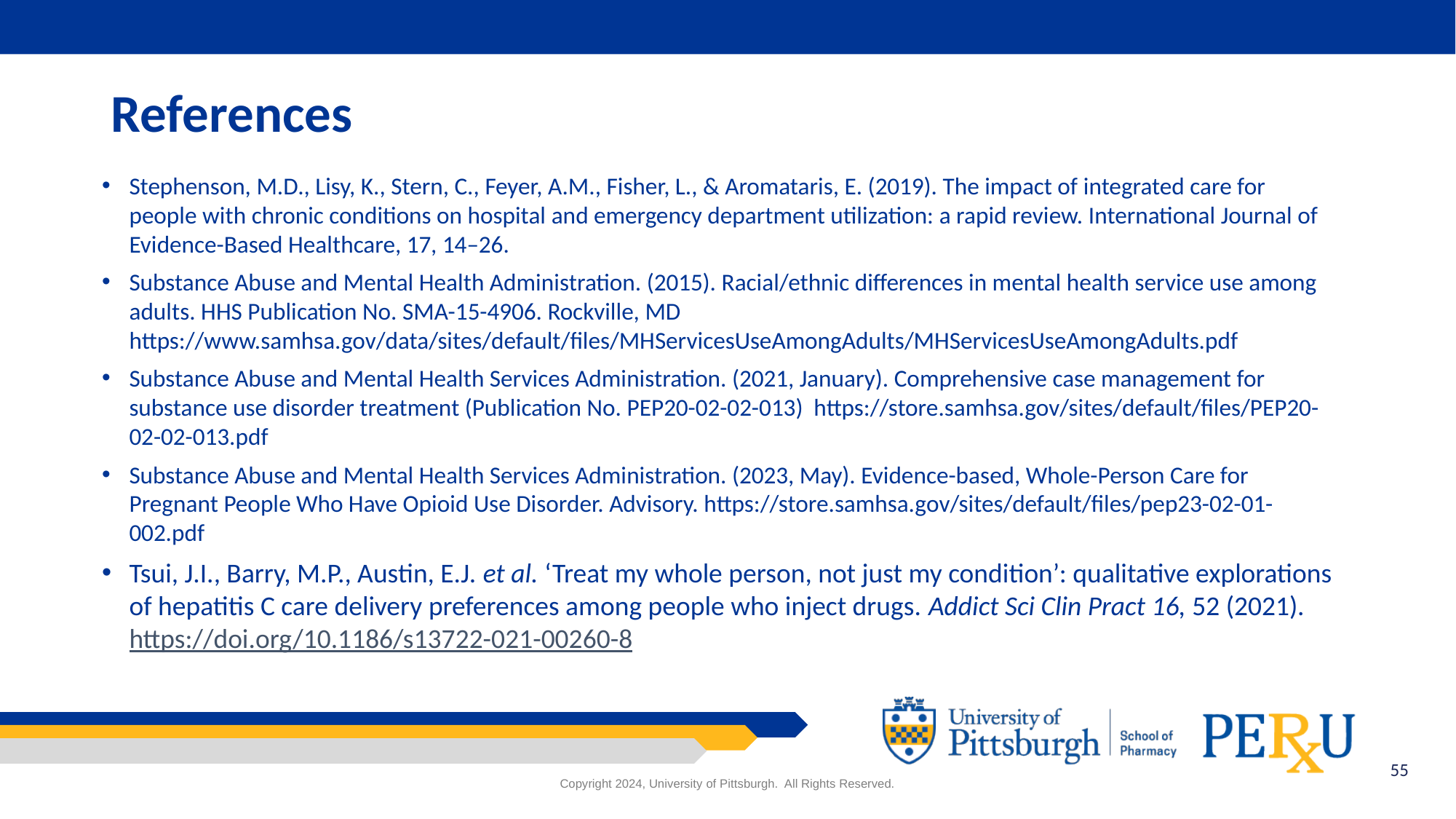

# References
Stephenson, M.D., Lisy, K., Stern, C., Feyer, A.M., Fisher, L., & Aromataris, E. (2019). The impact of integrated care for people with chronic conditions on hospital and emergency department utilization: a rapid review. International Journal of Evidence-Based Healthcare, 17, 14–26.
Substance Abuse and Mental Health Administration. (2015). Racial/ethnic differences in mental health service use among adults. HHS Publication No. SMA-15-4906. Rockville, MD https://www.samhsa.gov/data/sites/default/files/MHServicesUseAmongAdults/MHServicesUseAmongAdults.pdf
Substance Abuse and Mental Health Services Administration. (2021, January). Comprehensive case management for substance use disorder treatment (Publication No. PEP20-02-02-013)  https://store.samhsa.gov/sites/default/files/PEP20-02-02-013.pdf
Substance Abuse and Mental Health Services Administration. (2023, May). Evidence-based, Whole-Person Care for Pregnant People Who Have Opioid Use Disorder. Advisory. https://store.samhsa.gov/sites/default/files/pep23-02-01-002.pdf
Tsui, J.I., Barry, M.P., Austin, E.J. et al. ‘Treat my whole person, not just my condition’: qualitative explorations of hepatitis C care delivery preferences among people who inject drugs. Addict Sci Clin Pract 16, 52 (2021). https://doi.org/10.1186/s13722-021-00260-8